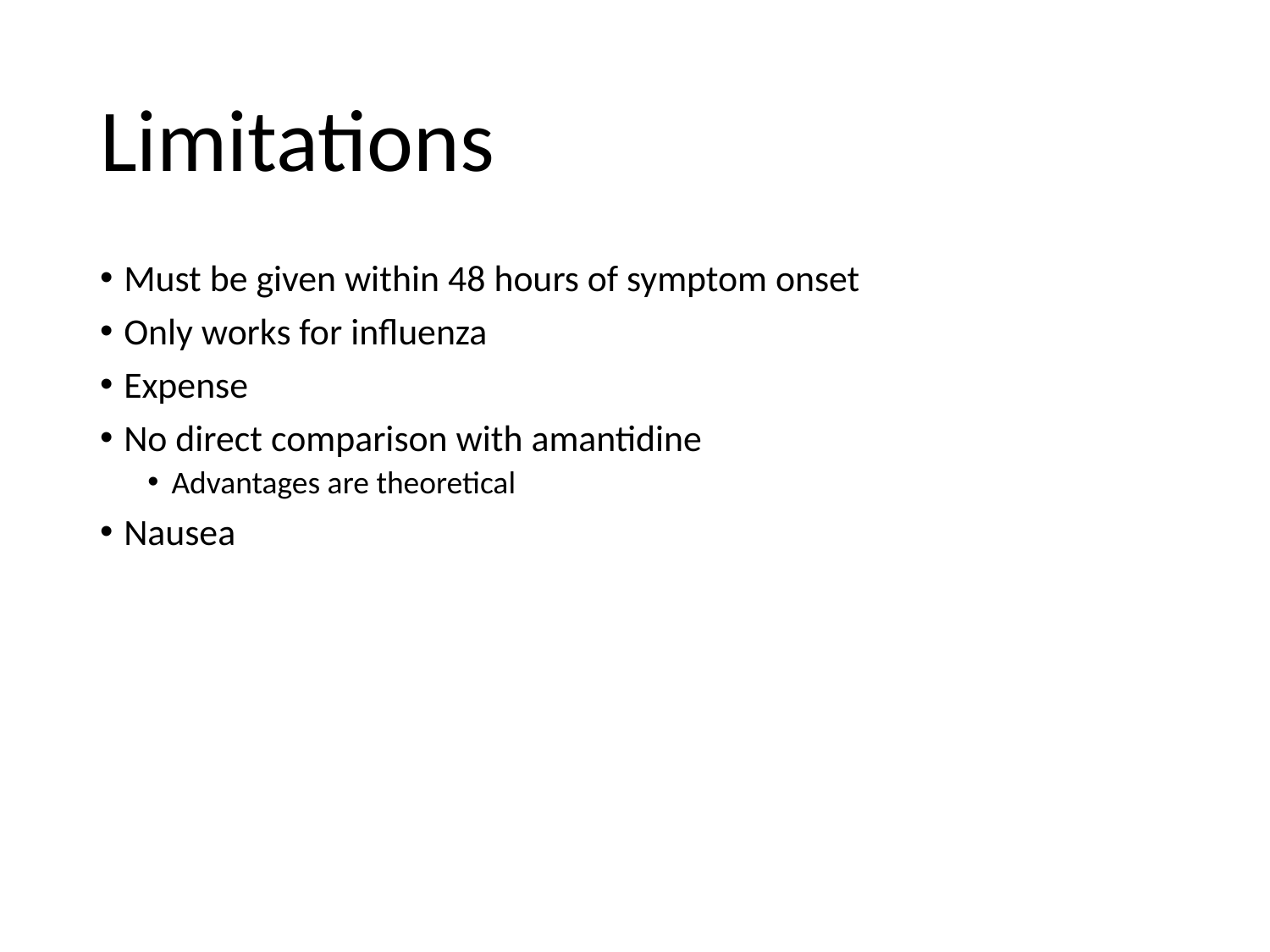

# Limitations
Must be given within 48 hours of symptom onset
Only works for influenza
Expense
No direct comparison with amantidine
Advantages are theoretical
Nausea